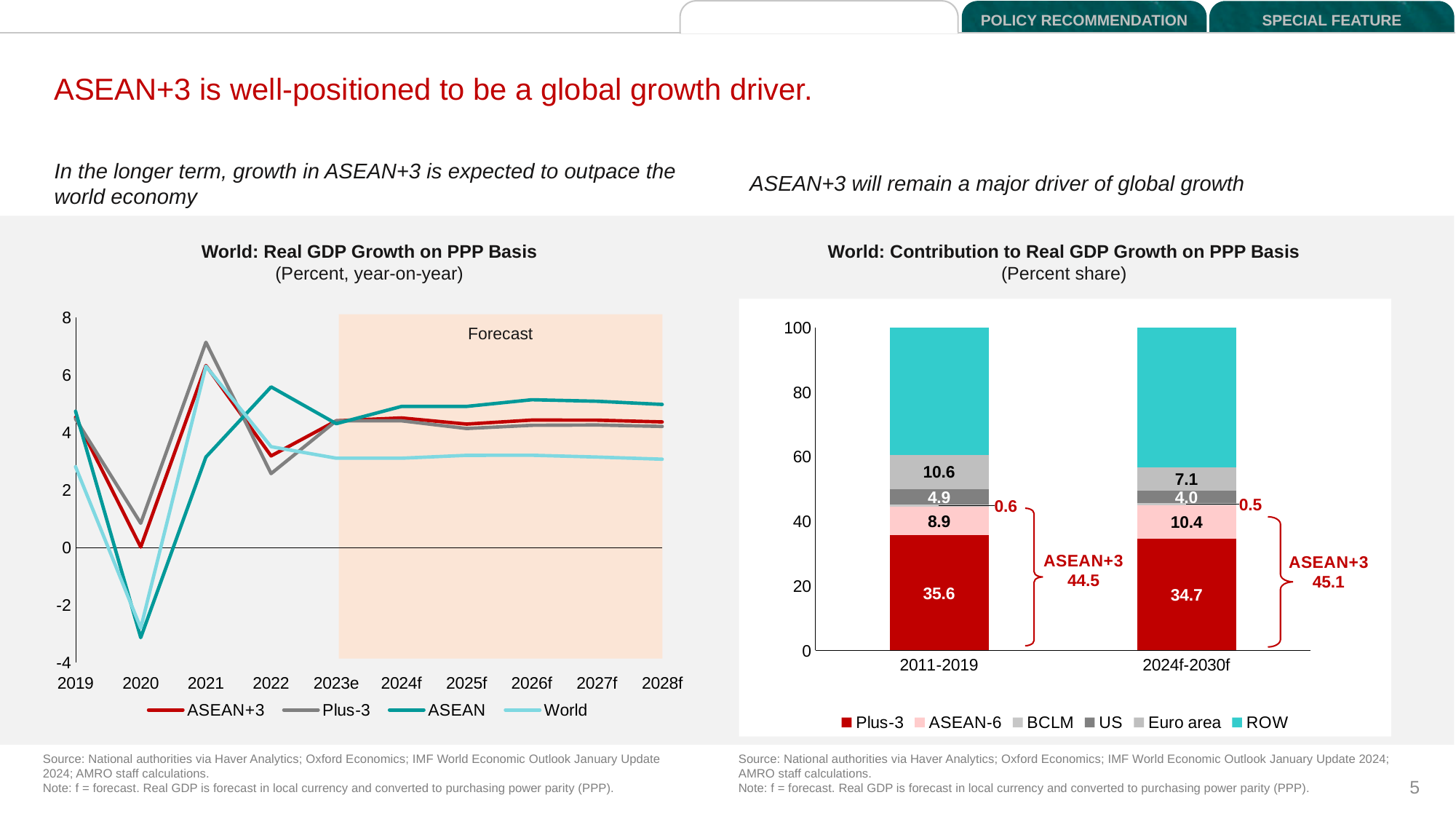

DEVELOPMENTS AND OUTLOOK
POLICY RECOMMENDATION
SPECIAL FEATURE
ASEAN+3 is well-positioned to be a global growth driver.
In the longer term, growth in ASEAN+3 is expected to outpace the world economy
ASEAN+3 will remain a major driver of global growth
World: Real GDP Growth on PPP Basis
(Percent, year-on-year)
World: Contribution to Real GDP Growth on PPP Basis
(Percent share)

### Chart

| Category | ASEAN+3 | Plus-3 | ASEAN | World |
|---|---|---|---|---|
| 2019 | 4.521987040243729 | 4.4642410386937454 | 4.733006612020649 | 2.804 |
| 2020 | 0.00959915293912407 | 0.8366089655310225 | -3.1385656629411436 | -2.803 |
| 2021 | 6.323979250219444 | 7.1304032140137545 | 3.1406641177530226 | 6.3 |
| 2022 | 3.179630829130986 | 2.5648737692706156 | 5.5790752132665915 | 3.5 |
| 2023e | 4.4 | 4.4 | 4.3 | 3.1 |
| 2024f | 4.5 | 4.4 | 4.9 | 3.1 |
| 2025f | 4.287240270362647 | 4.132226752207724 | 4.901584395881153 | 3.2 |
| 2026f | 4.4252771695168835 | 4.24541917245882 | 5.132856270623853 | 3.203 |
| 2027f | 4.423125351797008 | 4.254623519627554 | 5.080432550113523 | 3.141 |
| 2028f | 4.361352714503797 | 4.204240668048165 | 4.969413111813048 | 3.066 |

### Chart

| Category | Plus-3 | ASEAN-6 | BCLM | US | Euro area | ROW |
|---|---|---|---|---|---|---|
| 2011-2019 | 35.60899841509371 | 8.908579107033443 | 0.5683979823126857 | 4.916459091407512 | 10.570375494597503 | 47.22792882820757 |
| 2024f-2030f | 34.65685376272482 | 10.402515858571396 | 0.4931217367808004 | 4.010545395344481 | 7.112873709907613 | 43.8172112734517 |

Forecast
Source: National authorities via Haver Analytics; Oxford Economics; IMF World Economic Outlook January Update 2024; AMRO staff calculations.
Note: f = forecast. Real GDP is forecast in local currency and converted to purchasing power parity (PPP).
Source: National authorities via Haver Analytics; Oxford Economics; IMF World Economic Outlook January Update 2024; AMRO staff calculations.
Note: f = forecast. Real GDP is forecast in local currency and converted to purchasing power parity (PPP).

5